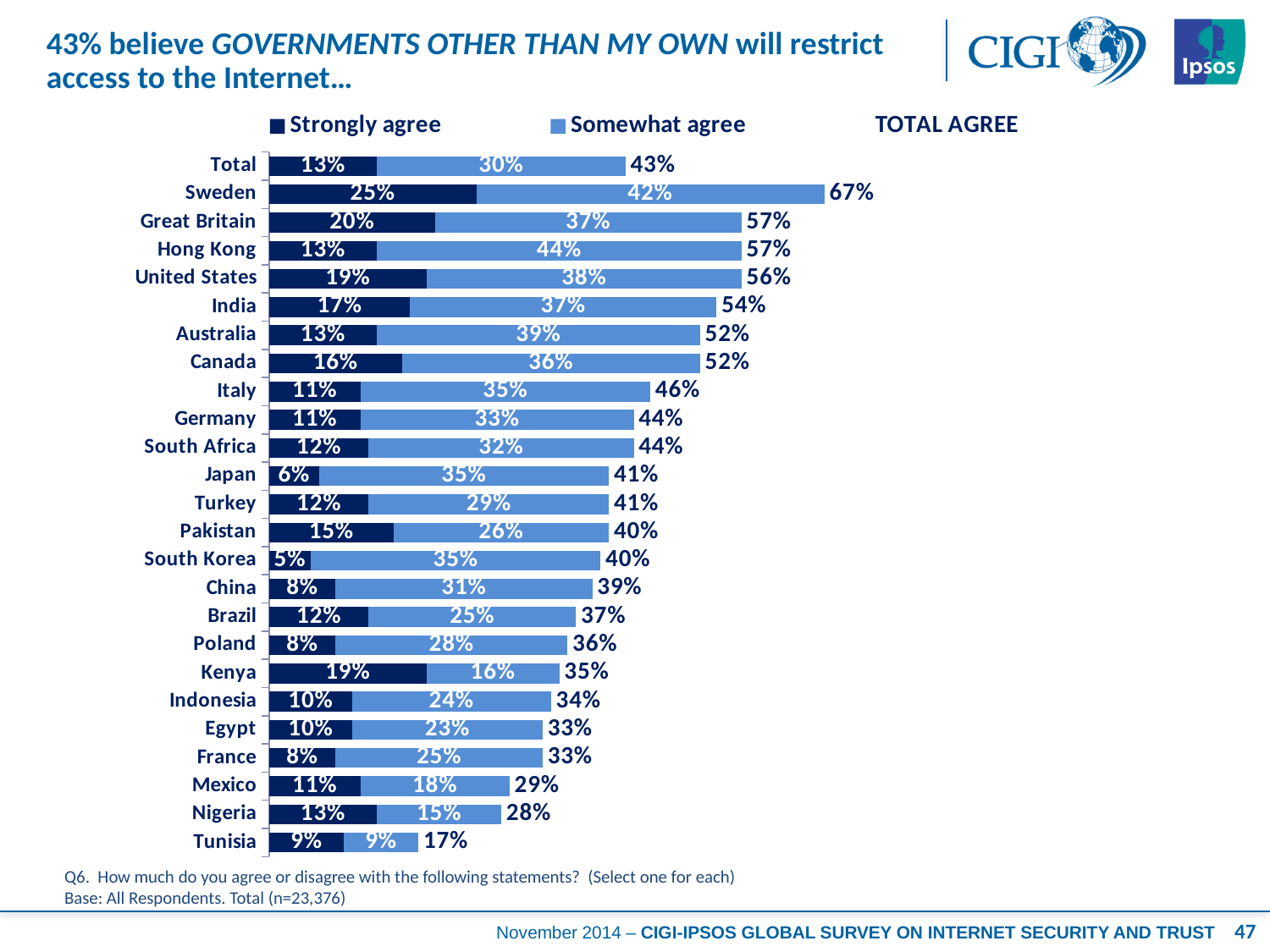

# 43% believe GOVERNMENTS OTHER THAN MY OWN will restrict access to the Internet…

### Chart

| Category | Strongly agree | Somewhat agree | TOTAL AGREE |
|---|---|---|---|
| Total | 0.13 | 0.3 | 0.43 |
| Sweden | 0.25 | 0.42 | 0.67 |
| Great Britain | 0.2 | 0.37 | 0.57 |
| Hong Kong | 0.13 | 0.44 | 0.57 |
| United States | 0.19 | 0.38 | 0.56 |
| India | 0.17 | 0.37 | 0.54 |
| Australia | 0.13 | 0.39 | 0.52 |
| Canada | 0.16 | 0.36 | 0.52 |
| Italy | 0.11 | 0.35 | 0.46 |
| Germany | 0.11 | 0.33 | 0.44 |
| South Africa | 0.12 | 0.32 | 0.44 |
| Japan | 0.06 | 0.35 | 0.41 |
| Turkey | 0.12 | 0.29 | 0.41 |
| Pakistan | 0.15 | 0.26 | 0.4 |
| South Korea | 0.05 | 0.35 | 0.4 |
| China | 0.08 | 0.31 | 0.39 |
| Brazil | 0.12 | 0.25 | 0.37 |
| Poland | 0.08 | 0.28 | 0.36 |
| Kenya | 0.19 | 0.16 | 0.35 |
| Indonesia | 0.1 | 0.24 | 0.34 |
| Egypt | 0.1 | 0.23 | 0.33 |
| France | 0.08 | 0.25 | 0.33 |
| Mexico | 0.11 | 0.18 | 0.29 |
| Nigeria | 0.13 | 0.15 | 0.28 |
| Tunisia | 0.09 | 0.09 | 0.17 |
Q6.  How much do you agree or disagree with the following statements?  (Select one for each)
Base: All Respondents. Total (n=23,376)
47